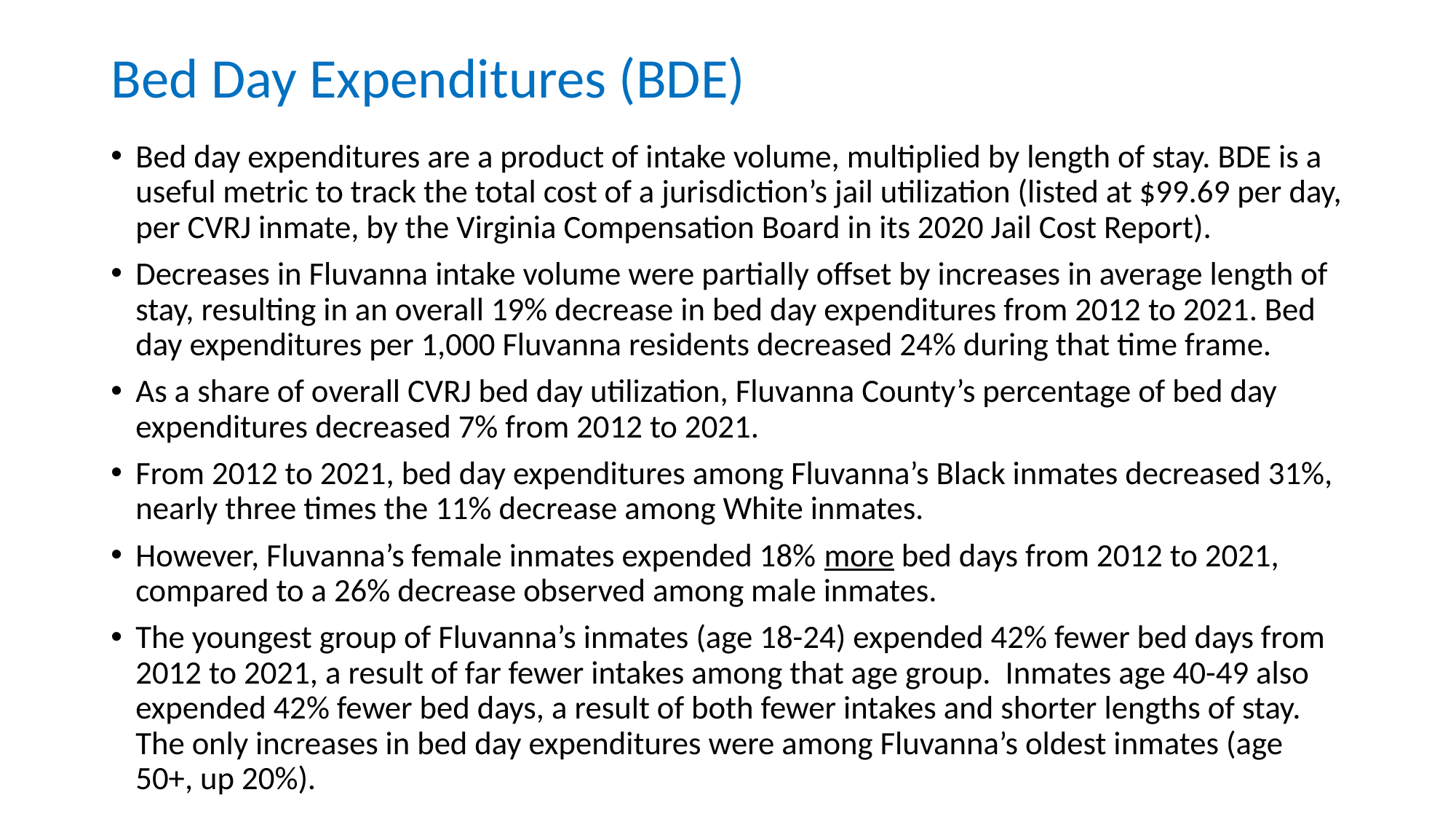

# Bed Day Expenditures (BDE)
Bed day expenditures are a product of intake volume, multiplied by length of stay. BDE is a useful metric to track the total cost of a jurisdiction’s jail utilization (listed at $99.69 per day, per CVRJ inmate, by the Virginia Compensation Board in its 2020 Jail Cost Report).
Decreases in Fluvanna intake volume were partially offset by increases in average length of stay, resulting in an overall 19% decrease in bed day expenditures from 2012 to 2021. Bed day expenditures per 1,000 Fluvanna residents decreased 24% during that time frame.
As a share of overall CVRJ bed day utilization, Fluvanna County’s percentage of bed day expenditures decreased 7% from 2012 to 2021.
From 2012 to 2021, bed day expenditures among Fluvanna’s Black inmates decreased 31%, nearly three times the 11% decrease among White inmates.
However, Fluvanna’s female inmates expended 18% more bed days from 2012 to 2021, compared to a 26% decrease observed among male inmates.
The youngest group of Fluvanna’s inmates (age 18-24) expended 42% fewer bed days from 2012 to 2021, a result of far fewer intakes among that age group.  Inmates age 40-49 also expended 42% fewer bed days, a result of both fewer intakes and shorter lengths of stay. The only increases in bed day expenditures were among Fluvanna’s oldest inmates (age 50+, up 20%).